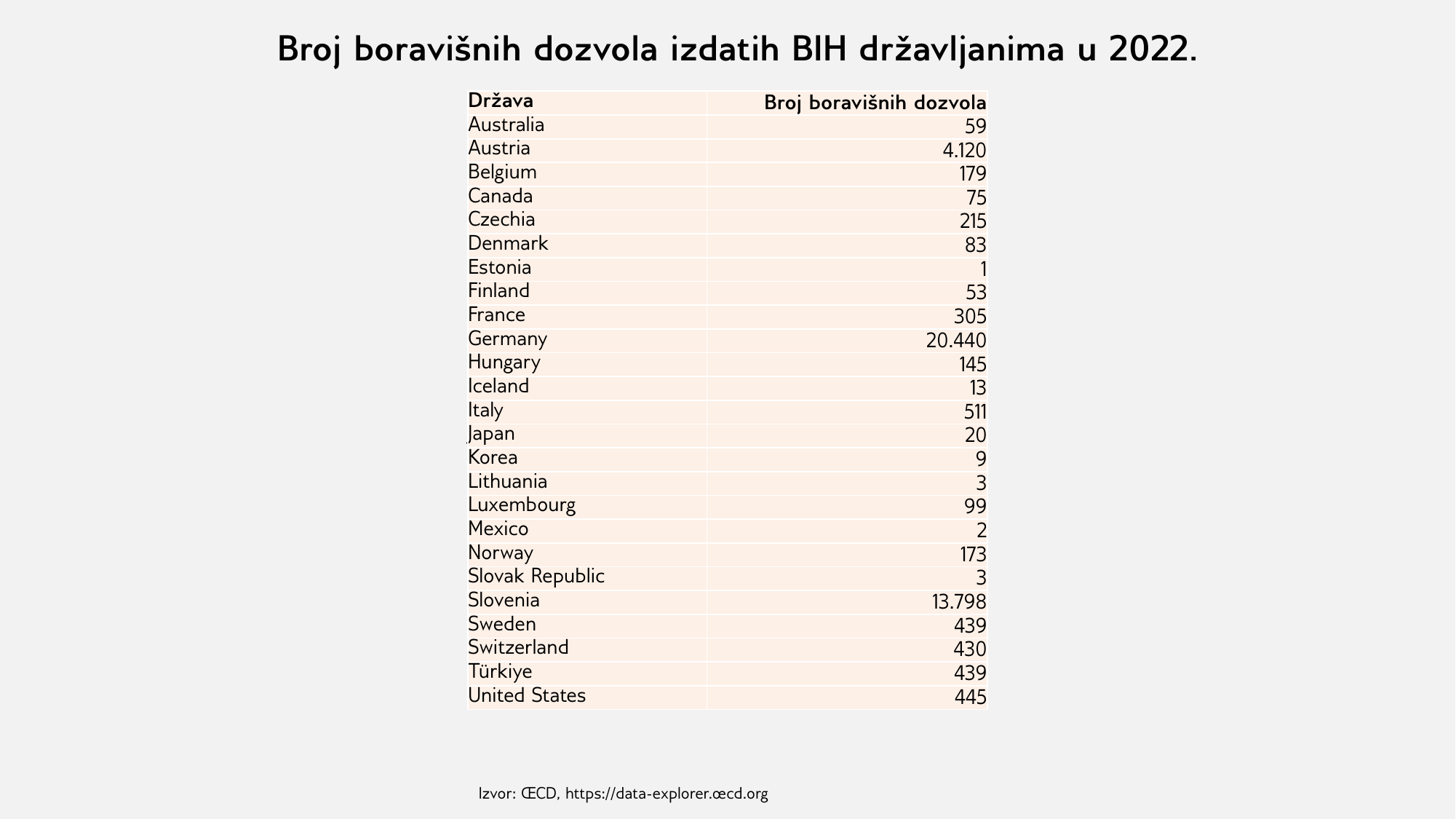

Broj boravišnih dozvola izdatih BIH državljanima u 2022.
| Država | Broj boravišnih dozvola |
| --- | --- |
| Australia | 59 |
| Austria | 4.120 |
| Belgium | 179 |
| Canada | 75 |
| Czechia | 215 |
| Denmark | 83 |
| Estonia | 1 |
| Finland | 53 |
| France | 305 |
| Germany | 20.440 |
| Hungary | 145 |
| Iceland | 13 |
| Italy | 511 |
| Japan | 20 |
| Korea | 9 |
| Lithuania | 3 |
| Luxembourg | 99 |
| Mexico | 2 |
| Norway | 173 |
| Slovak Republic | 3 |
| Slovenia | 13.798 |
| Sweden | 439 |
| Switzerland | 430 |
| Türkiye | 439 |
| United States | 445 |
Izvor: OECD, https://data-explorer.oecd.org